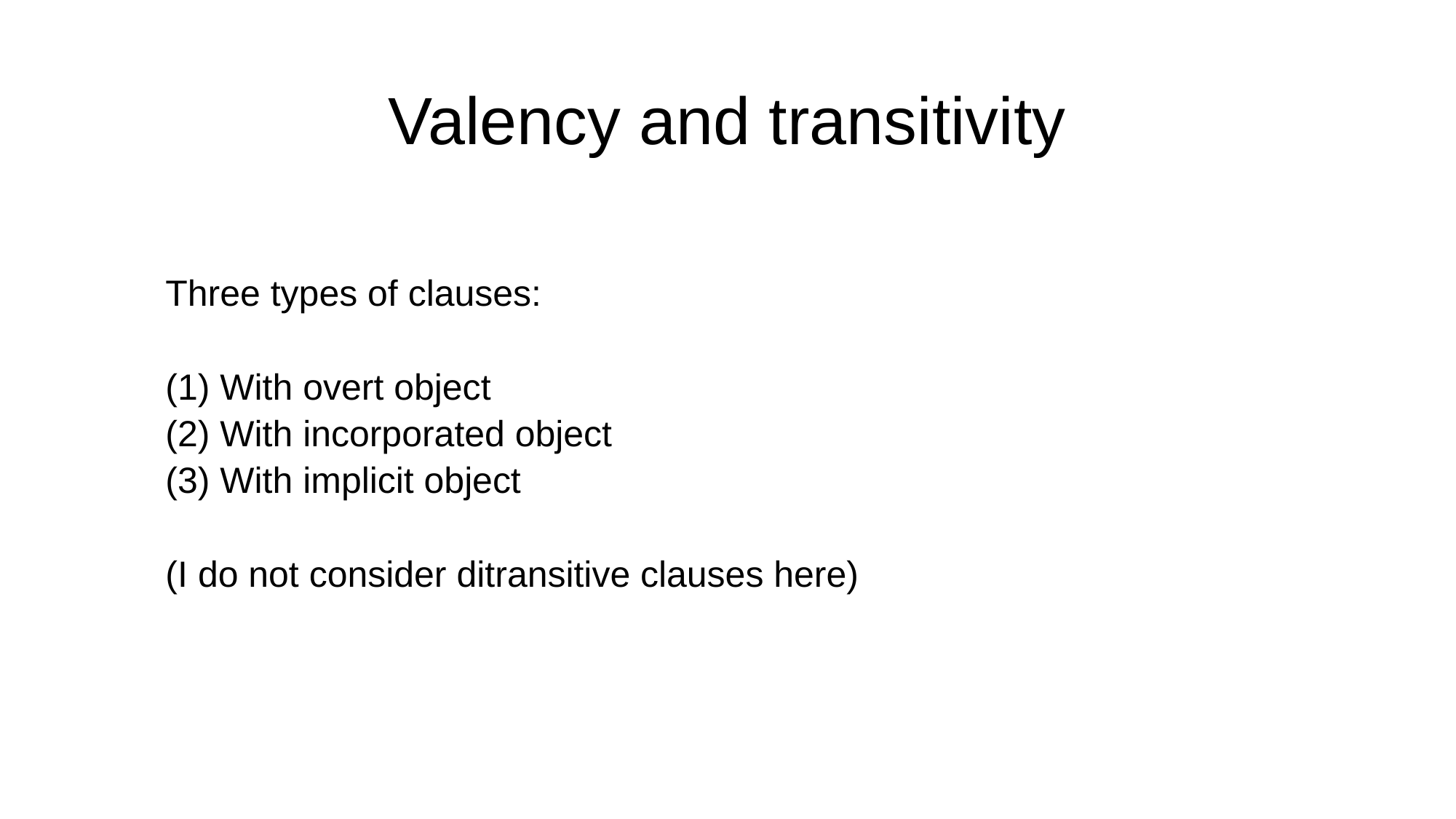

# Valency and transitivity

Three types of clauses:

With overt object
With incorporated object
With implicit object

(I do not consider ditransitive clauses here)